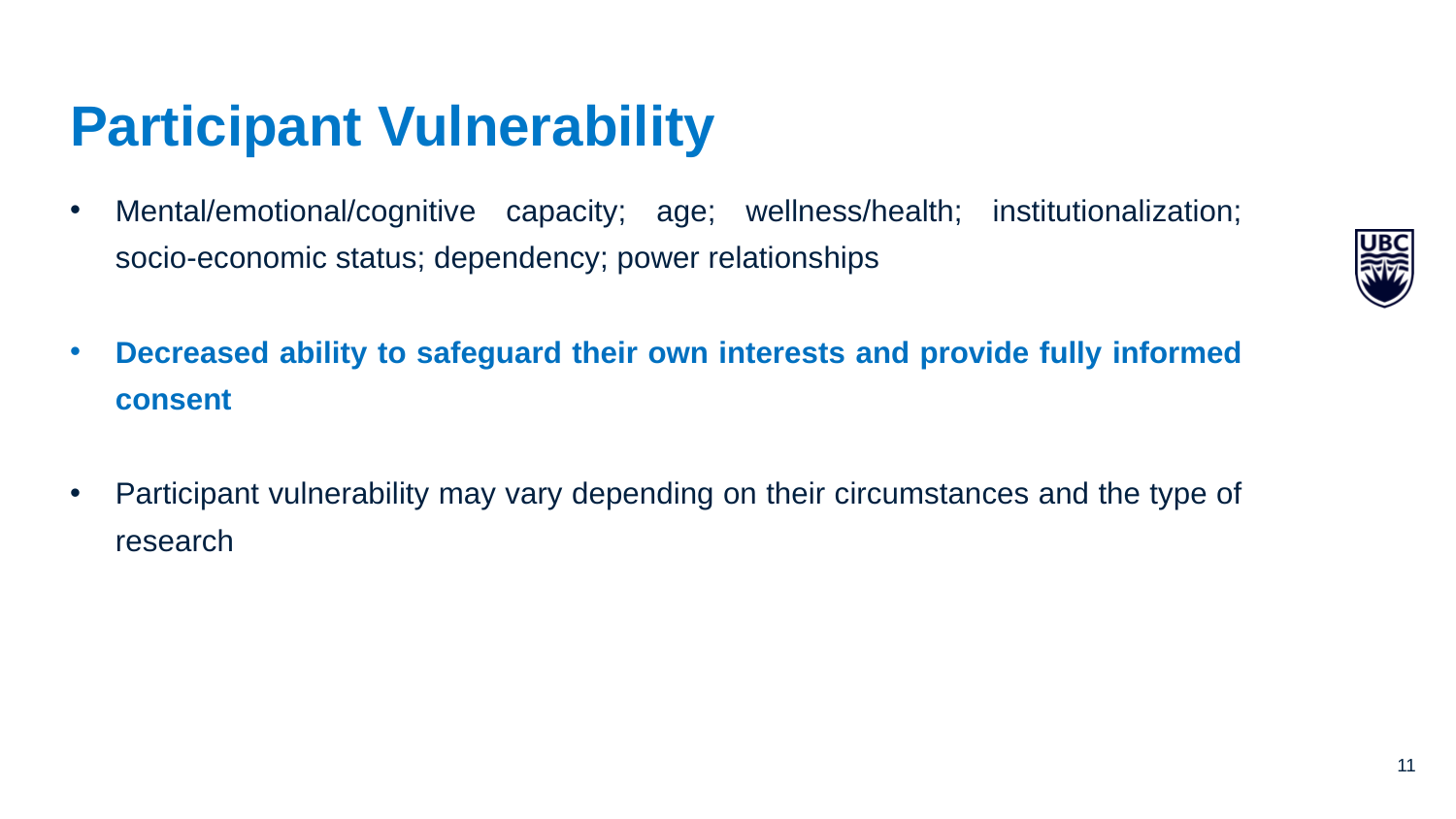

# Participant Vulnerability
Mental/emotional/cognitive capacity; age; wellness/health; institutionalization; socio-economic status; dependency; power relationships

Decreased ability to safeguard their own interests and provide fully informed consent

Participant vulnerability may vary depending on their circumstances and the type of research